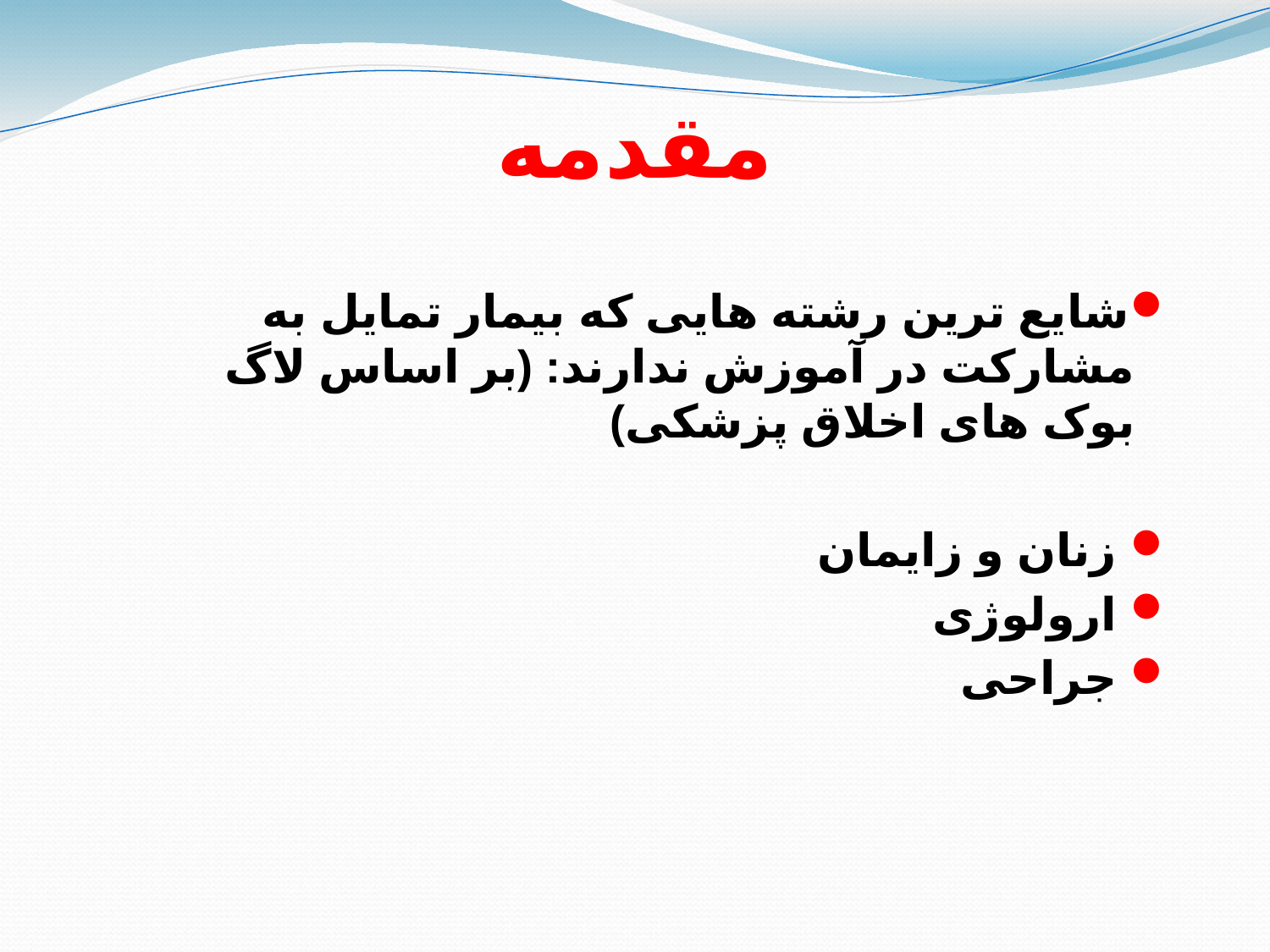

# مقدمه
شایع ترین رشته هایی که بیمار تمایل به مشارکت در آموزش ندارند: (بر اساس لاگ بوک های اخلاق پزشکی)

 زنان و زایمان
 ارولوژی
 جراحی